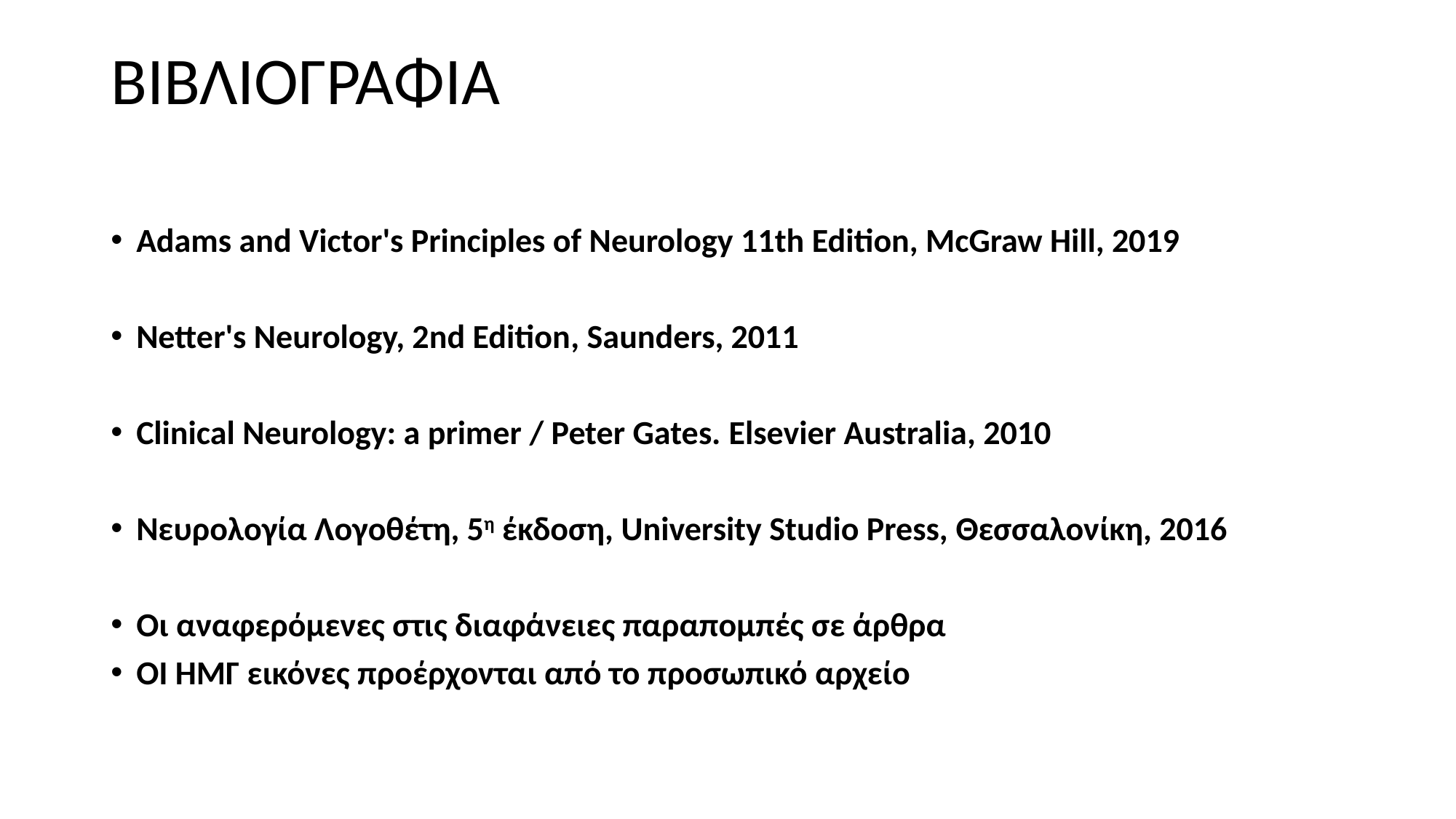

# ΒΙΒΛΙΟΓΡΑΦΙΑ
Adams and Victor's Principles of Neurology 11th Edition, McGraw Hill, 2019

Netter's Neurology, 2nd Edition, Saunders, 2011

Clinical Neurology: a primer / Peter Gates. Elsevier Australia, 2010

Νευρολογία Λογοθέτη, 5η έκδοση, University Studio Press, Θεσσαλονίκη, 2016

Οι αναφερόμενες στις διαφάνειες παραπομπές σε άρθρα
ΟΙ ΗΜΓ εικόνες προέρχονται από το προσωπικό αρχείο